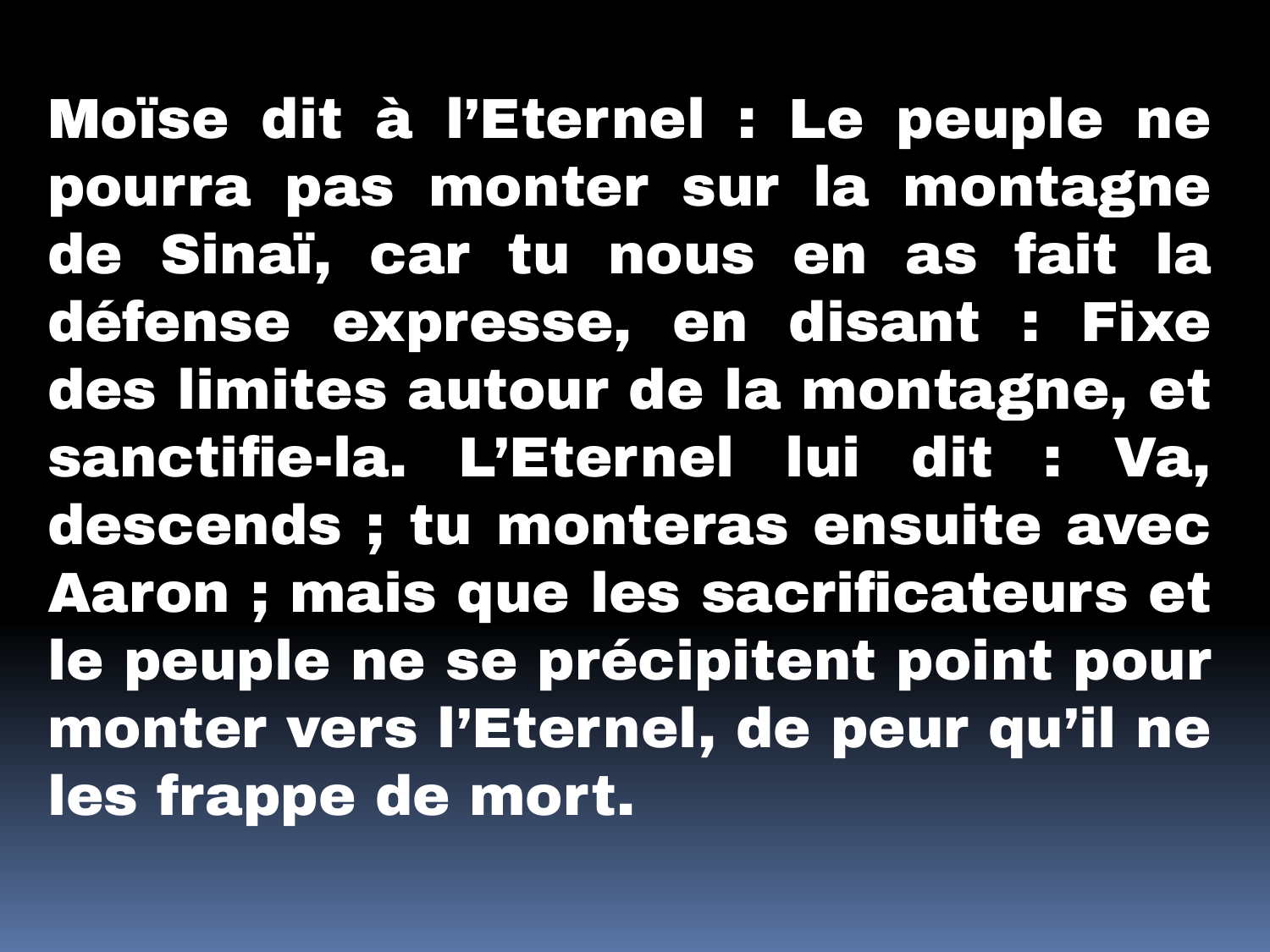

Moïse dit à l’Eternel : Le peuple ne pourra pas monter sur la montagne de Sinaï, car tu nous en as fait la défense expresse, en disant : Fixe des limites autour de la montagne, et sanctifie-la. L’Eternel lui dit : Va, descends ; tu monteras ensuite avec Aaron ; mais que les sacrificateurs et le peuple ne se précipitent point pour monter vers l’Eternel, de peur qu’il ne les frappe de mort.